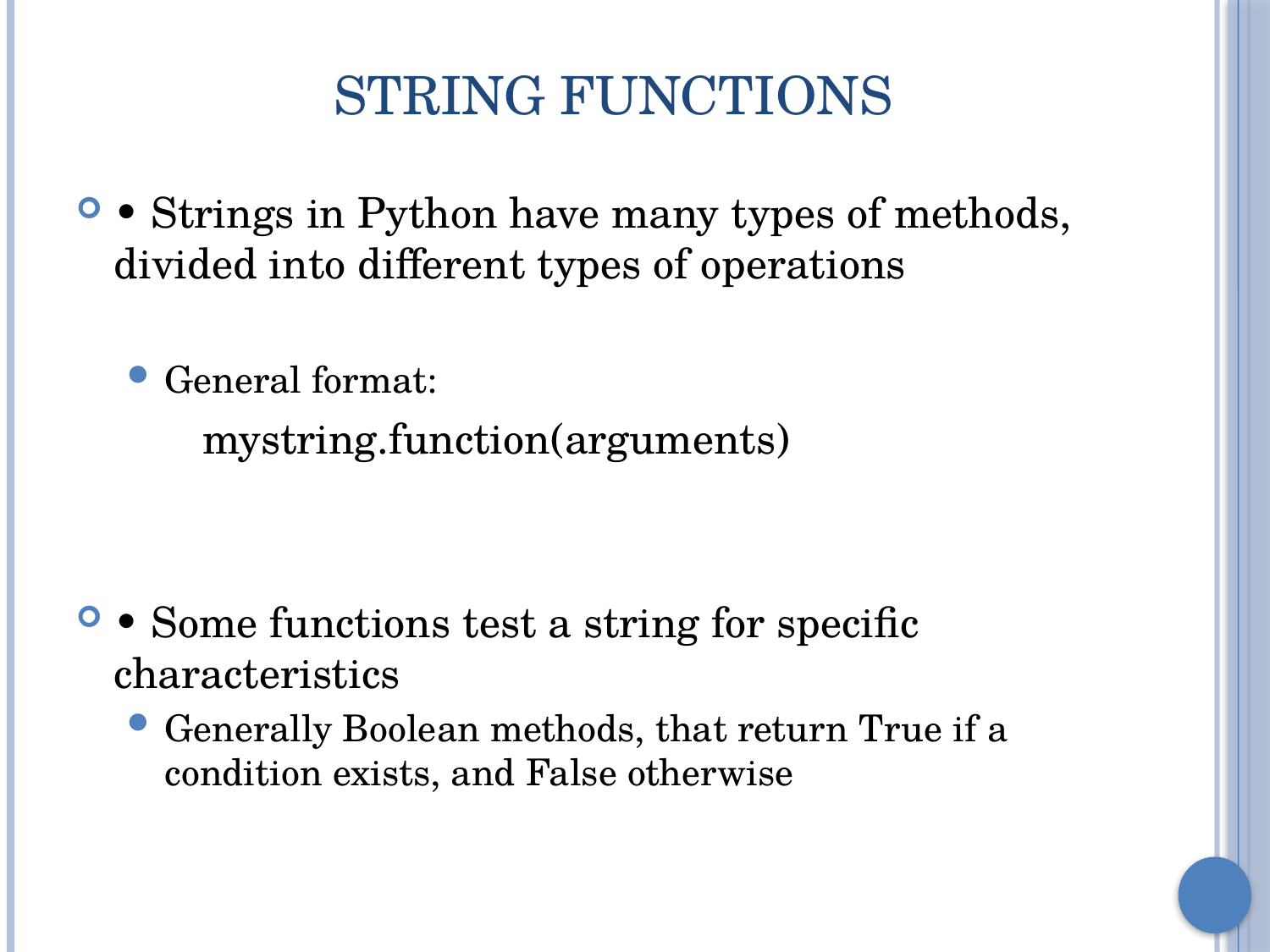

# String Functions
• Strings in Python have many types of methods, divided into different types of operations

General format:
	mystring.function(arguments)

• Some functions test a string for specific characteristics
Generally Boolean methods, that return True if a condition exists, and False otherwise